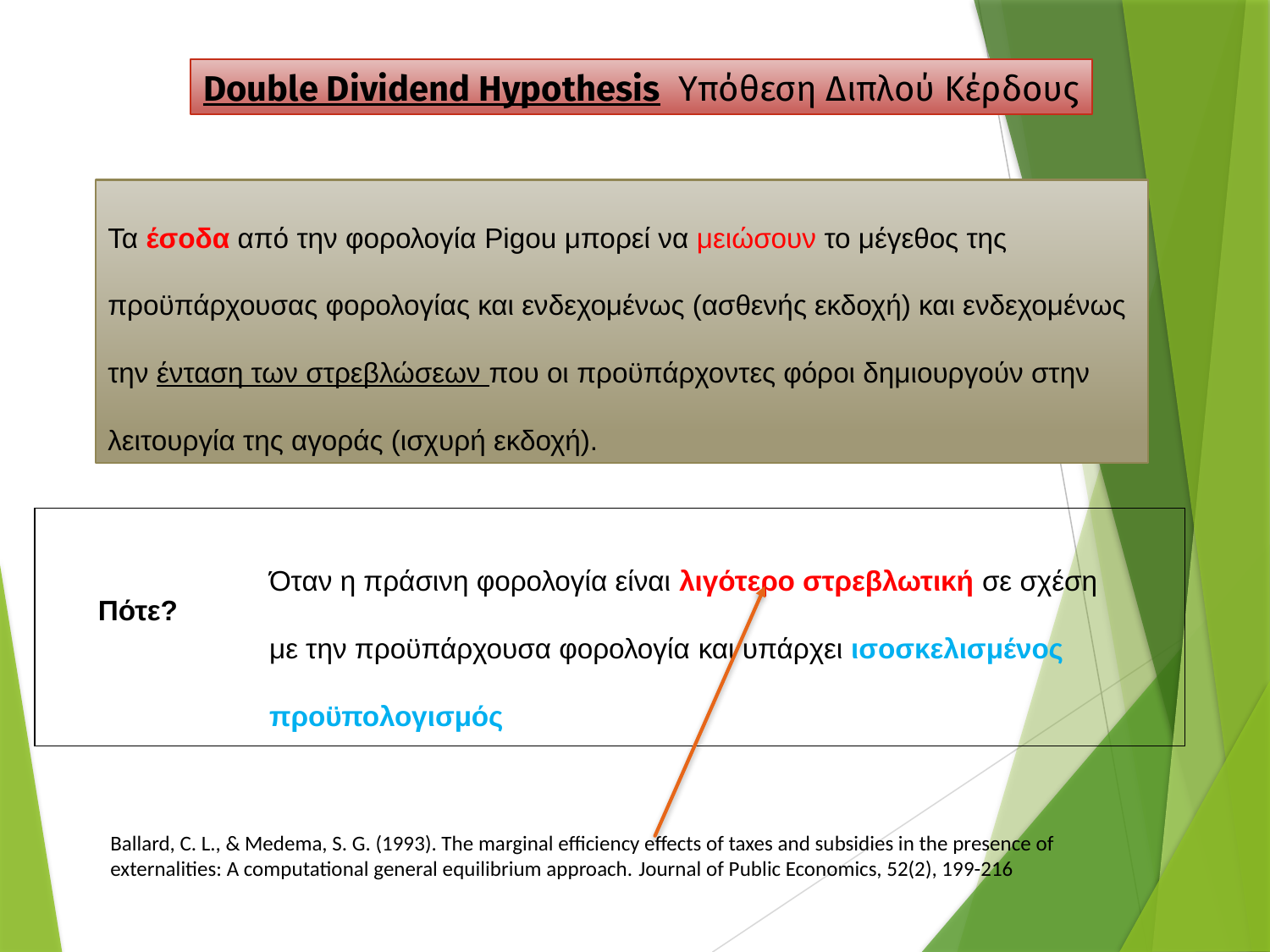

Double Dividend Hypothesis  Υπόθεση Διπλού Κέρδους
Τα έσοδα από την φορολογία Pigou μπορεί να μειώσουν το μέγεθος της
προϋπάρχουσας φορολογίας και ενδεχομένως (ασθενής εκδοχή) και ενδεχομένως
την ένταση των στρεβλώσεων που οι προϋπάρχοντες φόροι δημιουργούν στην
λειτουργία της αγοράς (ισχυρή εκδοχή).

Όταν η πράσινη φορολογία είναι λιγότερο στρεβλωτική σε σχέση
με την προϋπάρχουσα φορολογία και υπάρχει ισοσκελισμένος
προϋπολογισμός
Πότε?
Ballard, C. L., & Medema, S. G. (1993). The marginal efficiency effects of taxes and subsidies in the presence of externalities: A computational general equilibrium approach. Journal of Public Economics, 52(2), 199-216